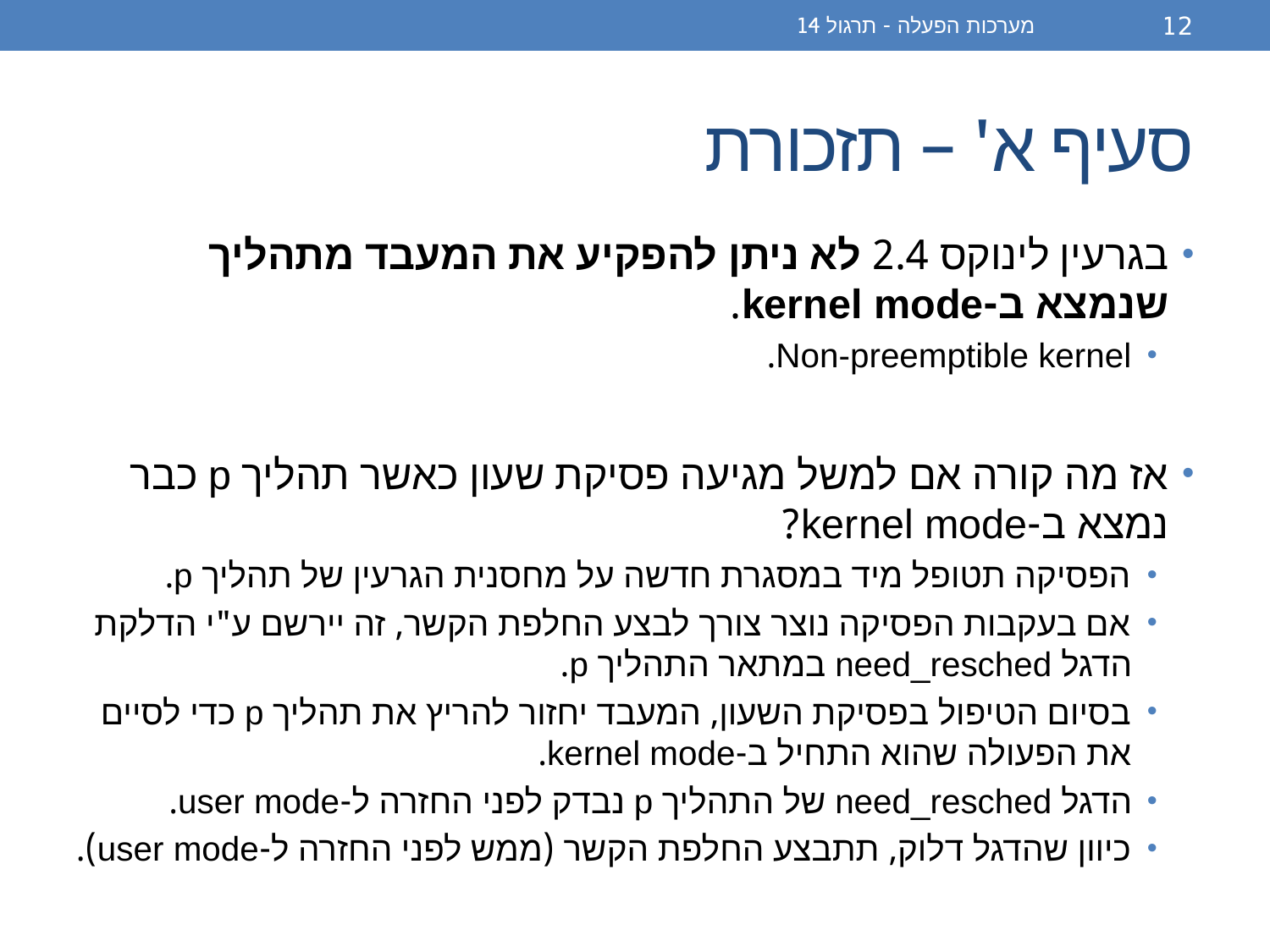

מערכות הפעלה - תרגול 14
12
# סעיף א' – תזכורת
בגרעין לינוקס 2.4 לא ניתן להפקיע את המעבד מתהליך שנמצא ב-kernel mode.
Non-preemptible kernel.

אז מה קורה אם למשל מגיעה פסיקת שעון כאשר תהליך p כבר נמצא ב-kernel mode?
הפסיקה תטופל מיד במסגרת חדשה על מחסנית הגרעין של תהליך p.
אם בעקבות הפסיקה נוצר צורך לבצע החלפת הקשר, זה יירשם ע"י הדלקת הדגל need_resched במתאר התהליך p.
בסיום הטיפול בפסיקת השעון, המעבד יחזור להריץ את תהליך p כדי לסיים את הפעולה שהוא התחיל ב-kernel mode.
הדגל need_resched של התהליך p נבדק לפני החזרה ל-user mode.
כיוון שהדגל דלוק, תתבצע החלפת הקשר (ממש לפני החזרה ל-user mode).